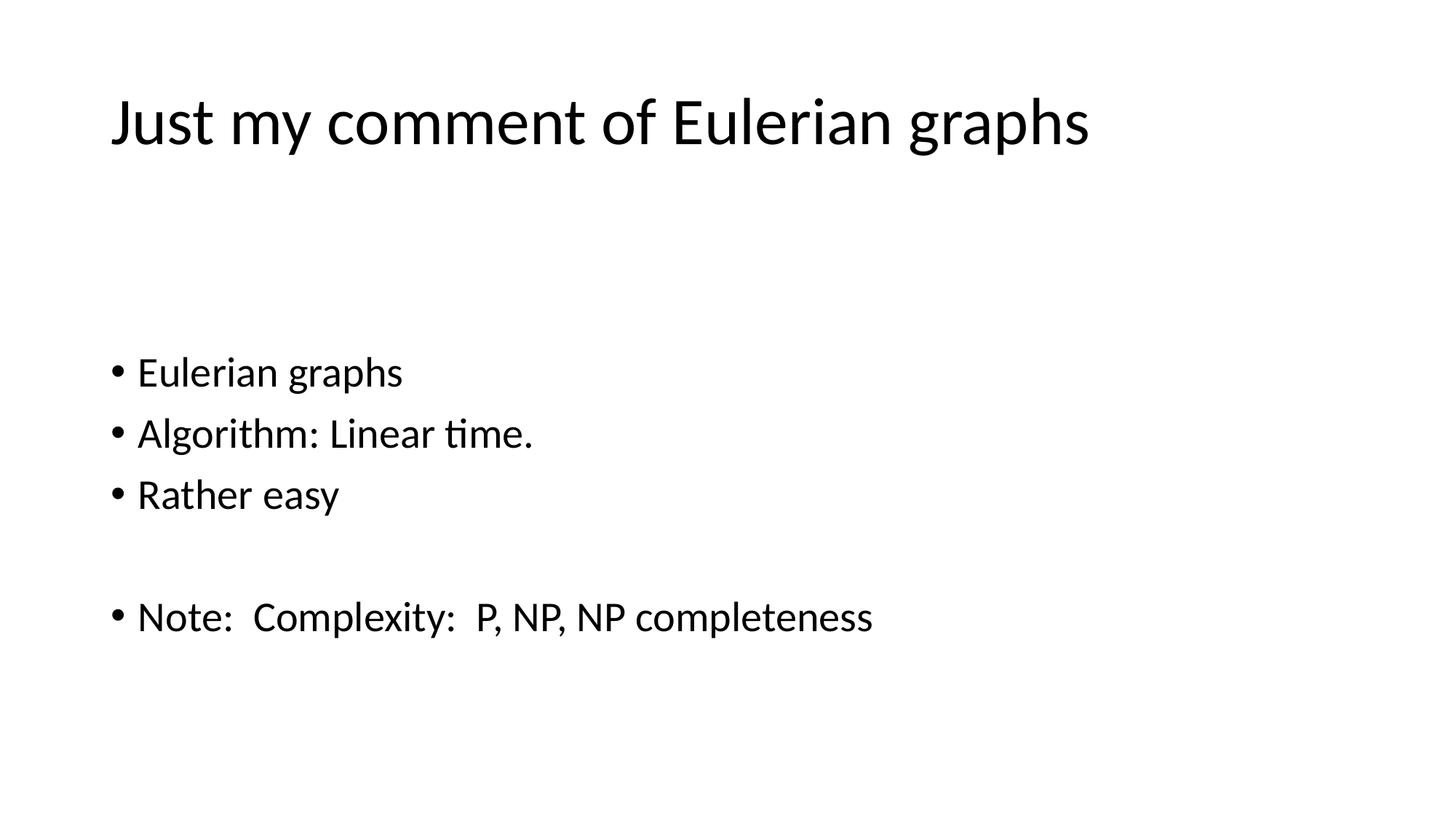

# Just my comment of Eulerian graphs

Eulerian graphs
Algorithm: Linear time.
Rather easy

Note:  Complexity:  P, NP, NP completeness